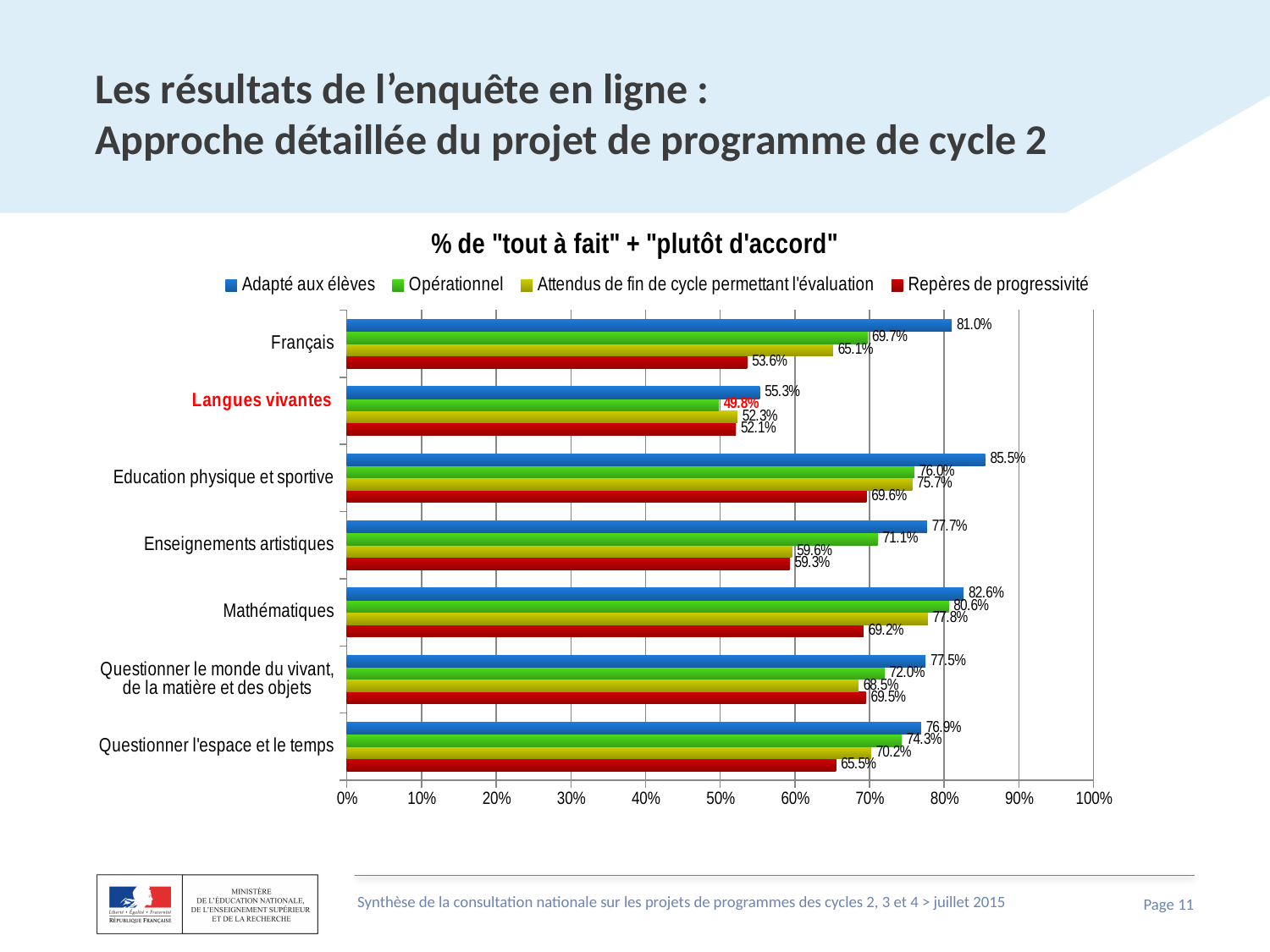

# Les résultats de l’enquête en ligne : Approche détaillée du projet de programme de cycle 2

### Chart: % de "tout à fait" + "plutôt d'accord"

| Category | Repères de progressivité | Attendus de fin de cycle permettant l'évaluation | Opérationnel | Adapté aux élèves |
|---|---|---|---|---|
| Questionner l'espace et le temps | 0.655 | 0.702 | 0.743 | 0.769 |
| Questionner le monde du vivant,
de la matière et des objets | 0.695 | 0.685 | 0.72 | 0.775 |
| Mathématiques | 0.692 | 0.778 | 0.806 | 0.826 |
| Enseignements artistiques | 0.593 | 0.596 | 0.711 | 0.777 |
| Education physique et sportive | 0.696 | 0.757 | 0.76 | 0.855 |
|  | 0.521 | 0.523 | 0.498 | 0.553 |
| Français | 0.536 | 0.651 | 0.697 | 0.81 |
Synthèse de la consultation nationale sur les projets de programmes des cycles 2, 3 et 4 > juillet 2015